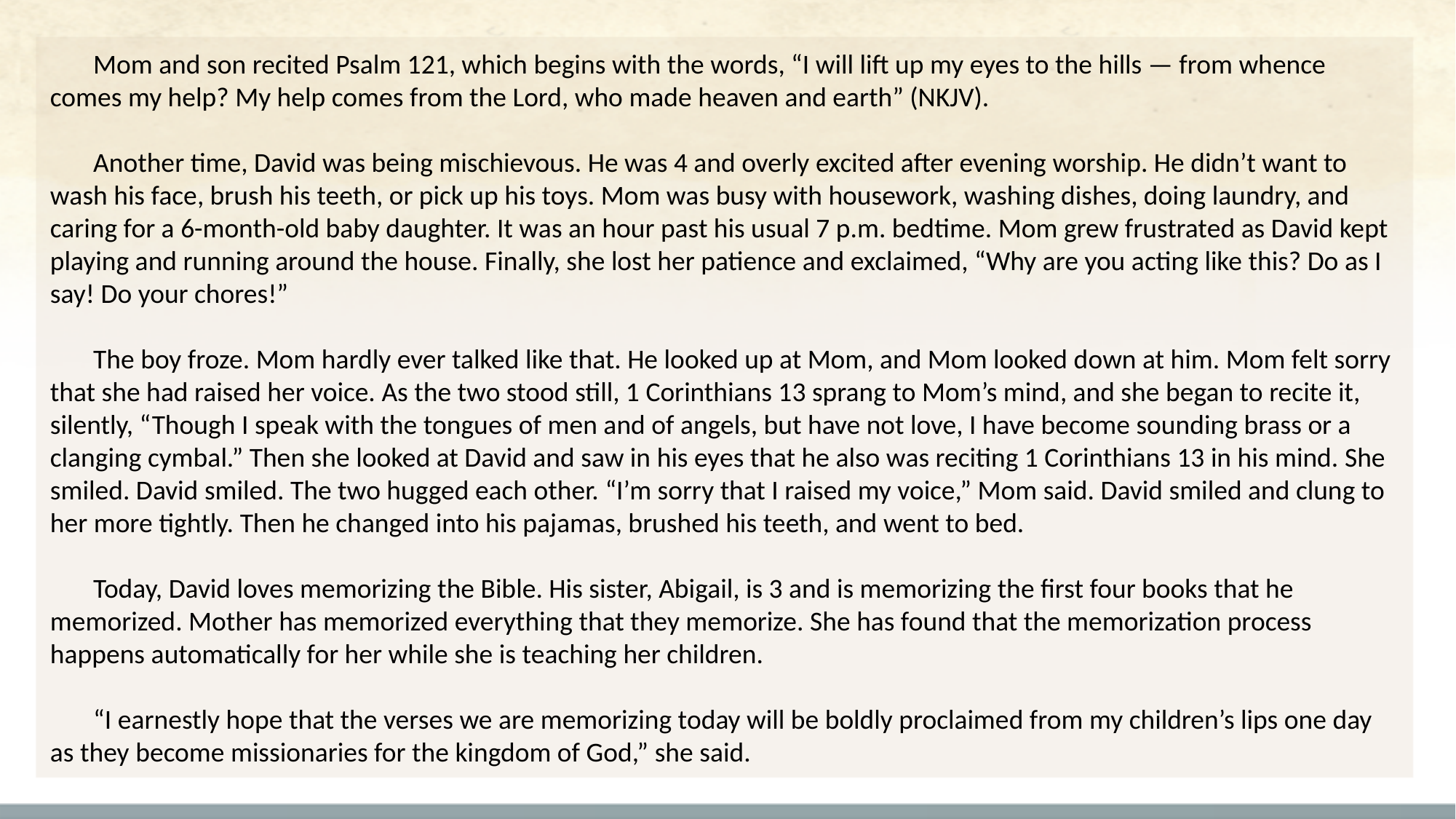

Mom and son recited Psalm 121, which begins with the words, “I will lift up my eyes to the hills — from whence comes my help? My help comes from the Lord, who made heaven and earth” (NKJV).

Another time, David was being mischievous. He was 4 and overly excited after evening worship. He didn’t want to wash his face, brush his teeth, or pick up his toys. Mom was busy with housework, washing dishes, doing laundry, and caring for a 6-month-old baby daughter. It was an hour past his usual 7 p.m. bedtime. Mom grew frustrated as David kept playing and running around the house. Finally, she lost her patience and exclaimed, “Why are you acting like this? Do as I say! Do your chores!”

The boy froze. Mom hardly ever talked like that. He looked up at Mom, and Mom looked down at him. Mom felt sorry that she had raised her voice. As the two stood still, 1 Corinthians 13 sprang to Mom’s mind, and she began to recite it, silently, “Though I speak with the tongues of men and of angels, but have not love, I have become sounding brass or a clanging cymbal.” Then she looked at David and saw in his eyes that he also was reciting 1 Corinthians 13 in his mind. She smiled. David smiled. The two hugged each other. “I’m sorry that I raised my voice,” Mom said. David smiled and clung to her more tightly. Then he changed into his pajamas, brushed his teeth, and went to bed.

Today, David loves memorizing the Bible. His sister, Abigail, is 3 and is memorizing the first four books that he memorized. Mother has memorized everything that they memorize. She has found that the memorization process happens automatically for her while she is teaching her children.

“I earnestly hope that the verses we are memorizing today will be boldly proclaimed from my children’s lips one day as they become missionaries for the kingdom of God,” she said.